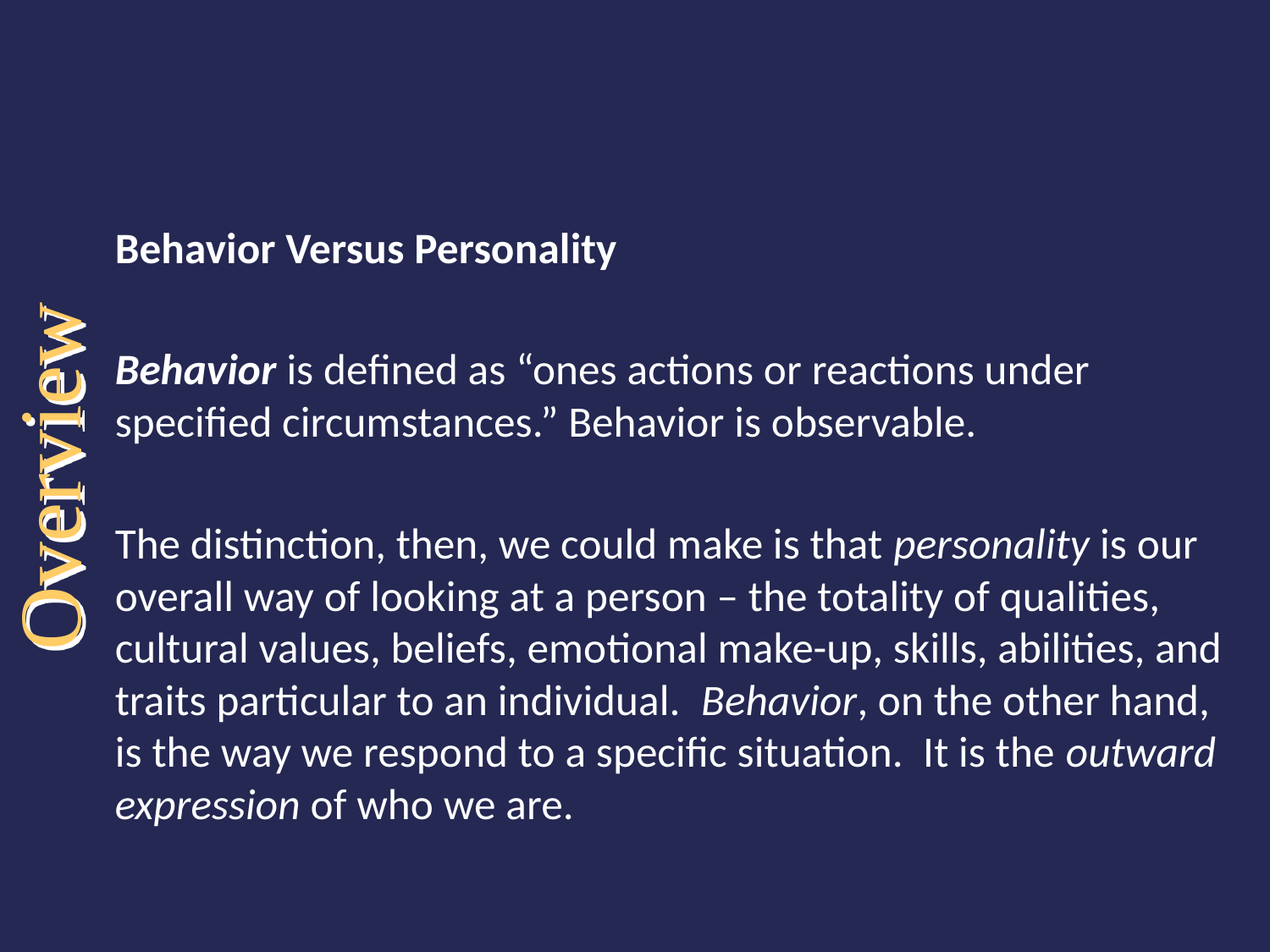

Behavior Versus Personality

Behavior is defined as “ones actions or reactions under specified circumstances.” Behavior is observable.

The distinction, then, we could make is that personality is our overall way of looking at a person – the totality of qualities, cultural values, beliefs, emotional make-up, skills, abilities, and traits particular to an individual.  Behavior, on the other hand, is the way we respond to a specific situation.  It is the outward expression of who we are.

Overview